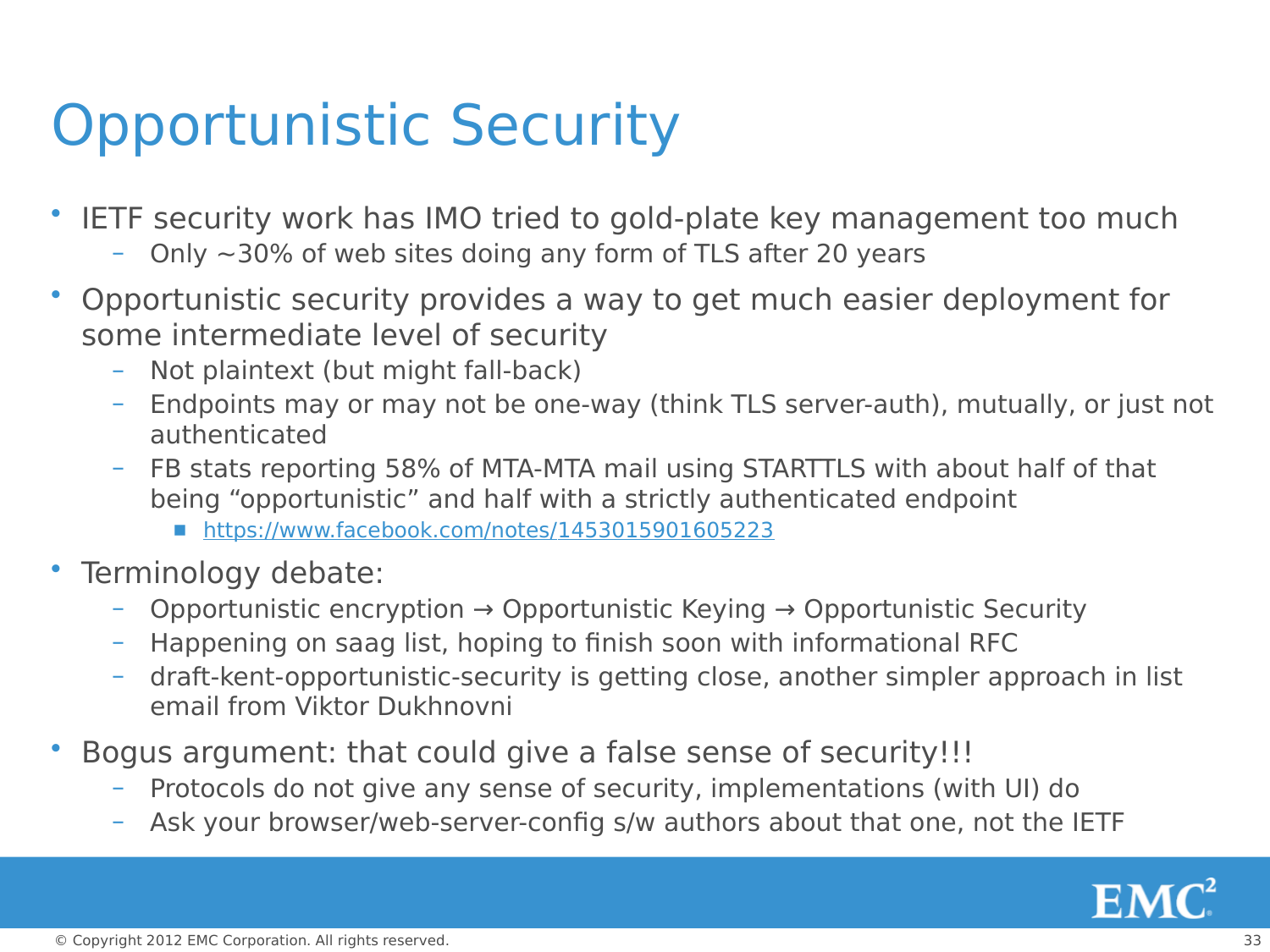

# Opportunistic Security
IETF security work has IMO tried to gold-plate key management too much
Only ~30% of web sites doing any form of TLS after 20 years
Opportunistic security provides a way to get much easier deployment for some intermediate level of security
Not plaintext (but might fall-back)
Endpoints may or may not be one-way (think TLS server-auth), mutually, or just not authenticated
FB stats reporting 58% of MTA-MTA mail using STARTTLS with about half of that being “opportunistic” and half with a strictly authenticated endpoint
https://www.facebook.com/notes/1453015901605223
Terminology debate:
Opportunistic encryption → Opportunistic Keying → Opportunistic Security
Happening on saag list, hoping to finish soon with informational RFC
draft-kent-opportunistic-security is getting close, another simpler approach in list email from Viktor Dukhnovni
Bogus argument: that could give a false sense of security!!!
Protocols do not give any sense of security, implementations (with UI) do
Ask your browser/web-server-config s/w authors about that one, not the IETF